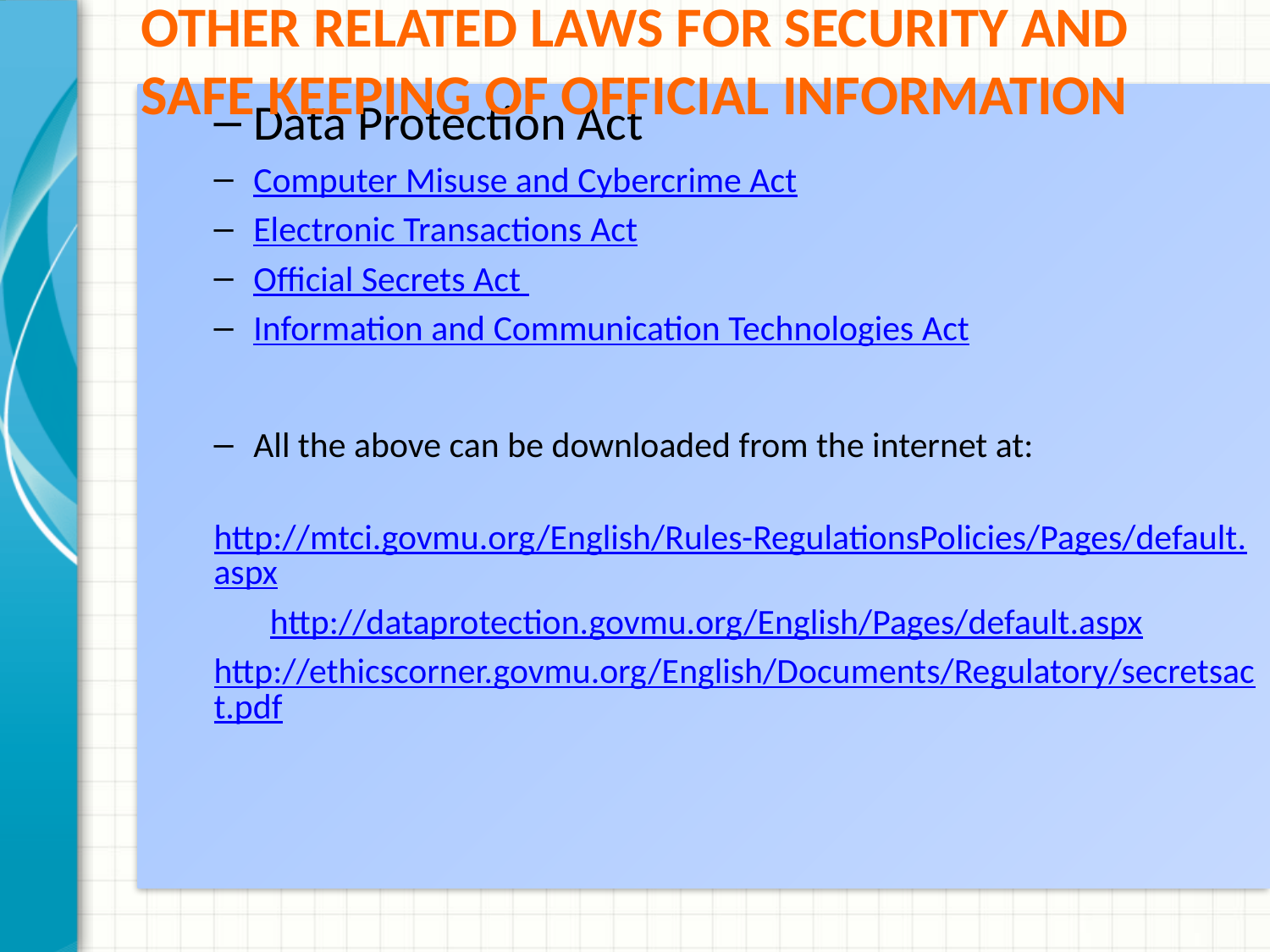

# Other related laws for Security and safe Keeping of official information
Data Protection Act
​Computer Misuse and Cybercrime Act
Electronic Transactions Act
Official Secrets Act
Information and Communication Technologies Act

All the above can be downloaded from the internet at:
	http://mtci.govmu.org/English/Rules-RegulationsPolicies/Pages/default.aspx
       http://dataprotection.govmu.org/English/Pages/default.aspx
http://ethicscorner.govmu.org/English/Documents/Regulatory/secretsact.pdf